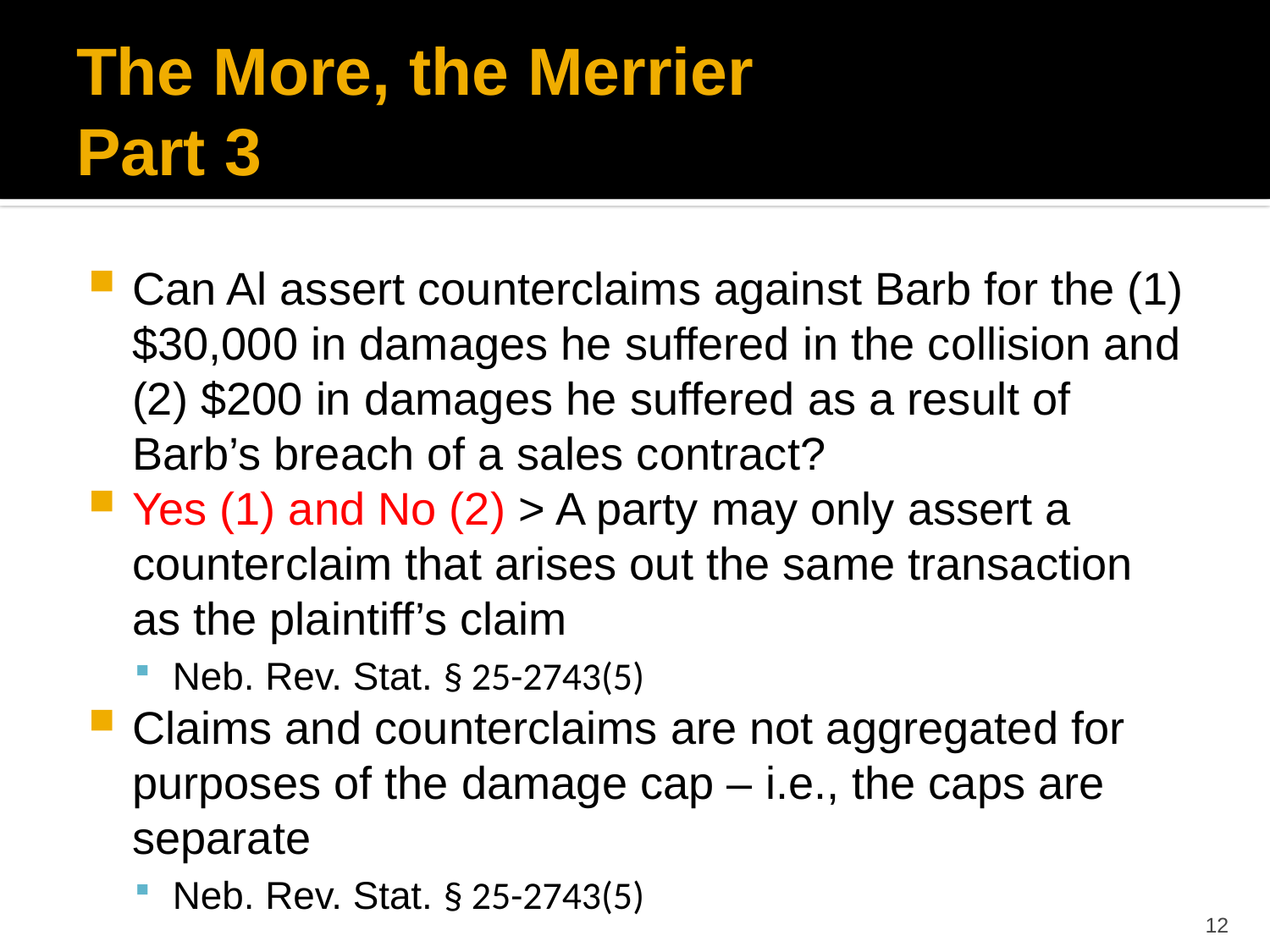

# The More, the Merrier Part 3
Can Al assert counterclaims against Barb for the (1) $30,000 in damages he suffered in the collision and (2) $200 in damages he suffered as a result of Barb’s breach of a sales contract?
Yes (1) and No (2) > A party may only assert a counterclaim that arises out the same transaction as the plaintiff’s claim
Neb. Rev. Stat. § 25-2743(5)
Claims and counterclaims are not aggregated for purposes of the damage cap – i.e., the caps are separate
Neb. Rev. Stat. § 25-2743(5)

12